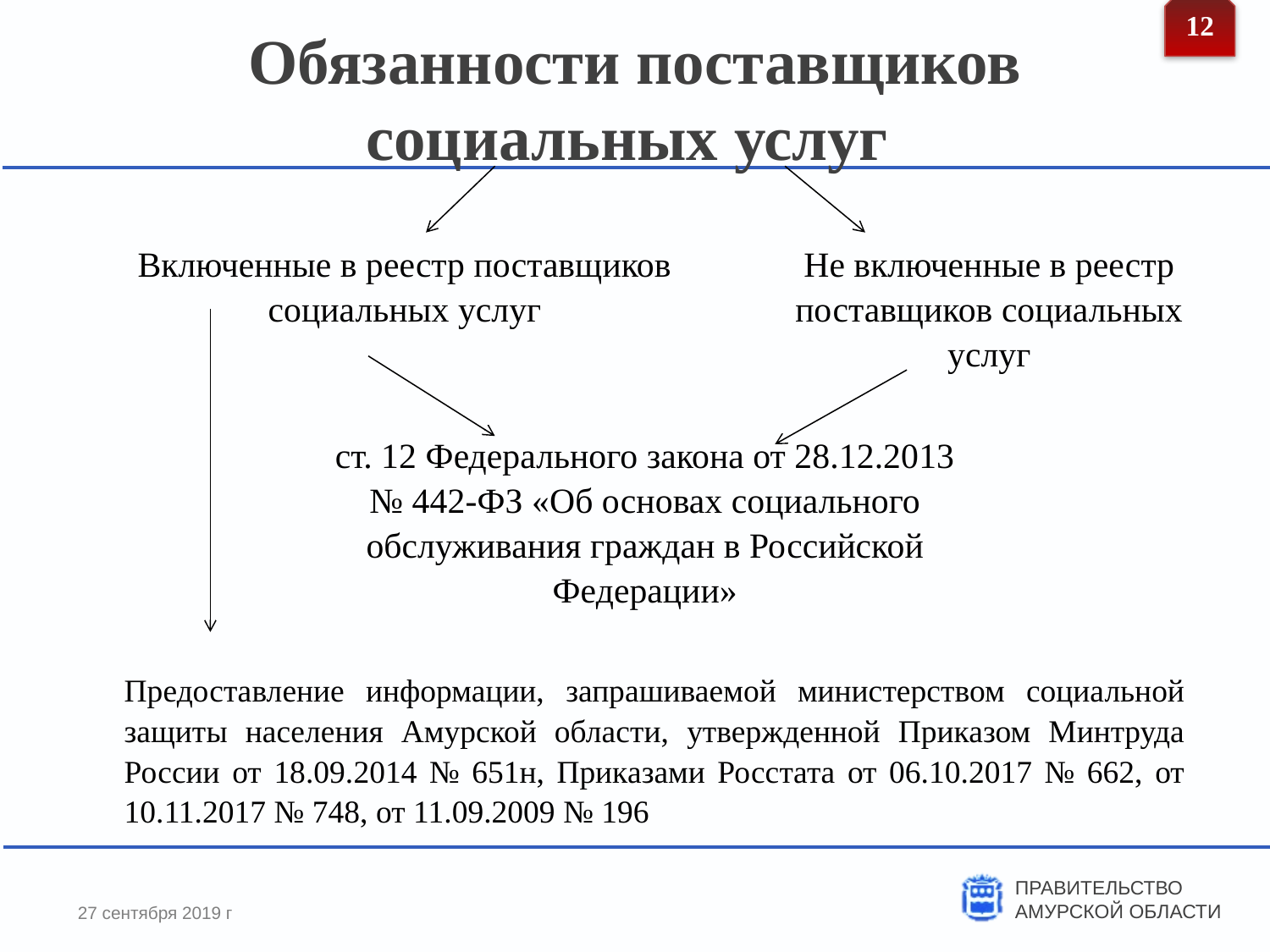

12
# Обязанности поставщиков социальных услуг
|  |  |  |  |  |  |  |  |  |  |  |
| --- | --- | --- | --- | --- | --- | --- | --- | --- | --- | --- |
|  |  |  |  |  |  |  |  |  |  |  |
| Включенные в реестр поставщиков социальных услуг |  |  |  |  |  |  |  | Не включенные в реестр поставщиков социальных услуг |  |  |
|  |  |  |  |  |  |  |  |  |  |  |
|  | ст. 12 Федерального закона от 28.12.2013 № 442-ФЗ «Об основах социального обслуживания граждан в Российской Федерации» |  |  |  |  |  |  |  |  |  |
|  |  |  |  |  |  |  |  |  |  |  |
| Предоставление информации, запрашиваемой министерством социальной защиты населения Амурской области, утвержденной Приказом Минтруда России от 18.09.2014 № 651н, Приказами Росстата от 06.10.2017 № 662, от 10.11.2017 № 748, от 11.09.2009 № 196 |  |  |  |  |  |  |  |  |  |  |

27 сентября 2019 г